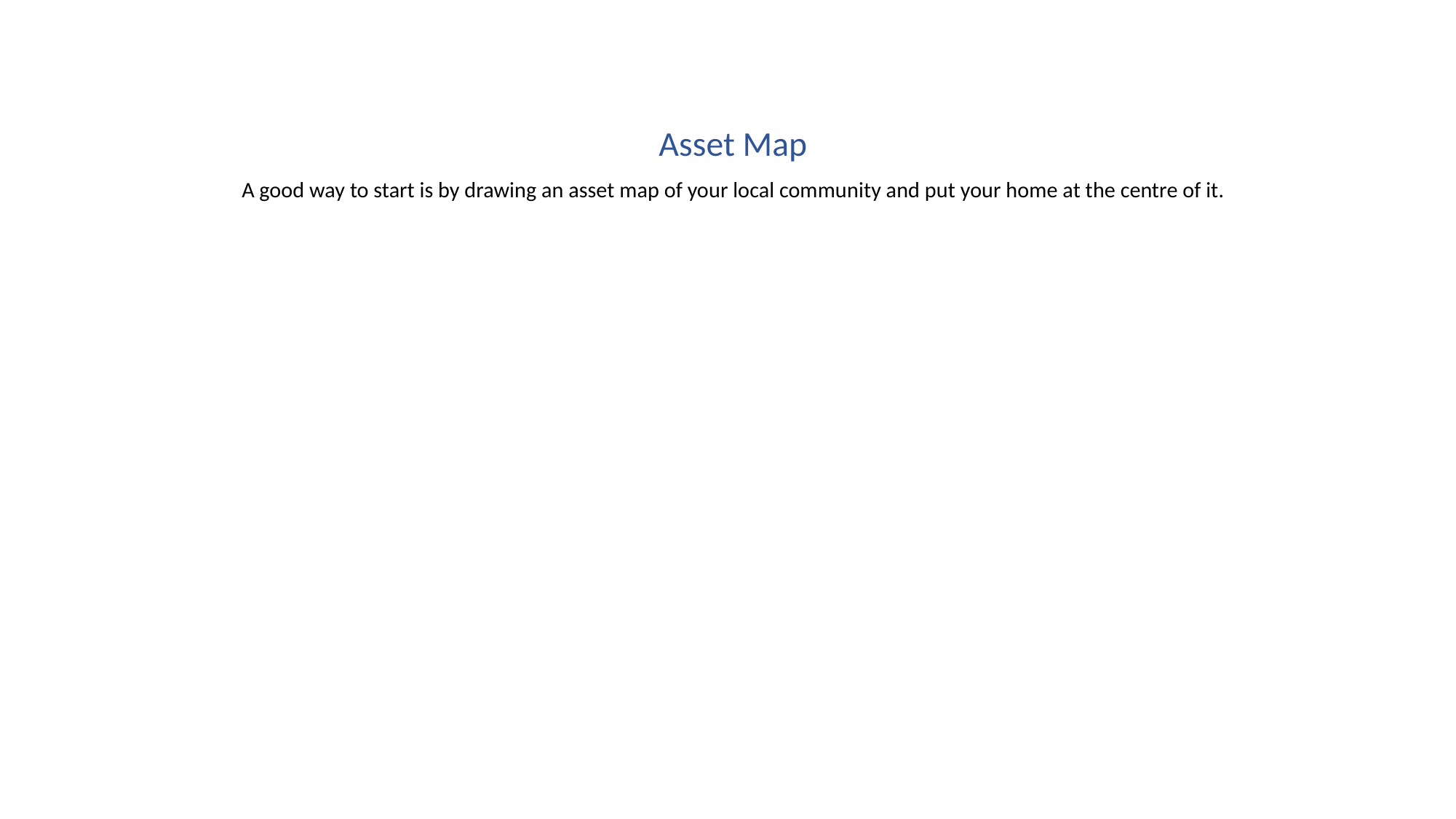

# Asset Map A good way to start is by drawing an asset map of your local community and put your home at the centre of it.